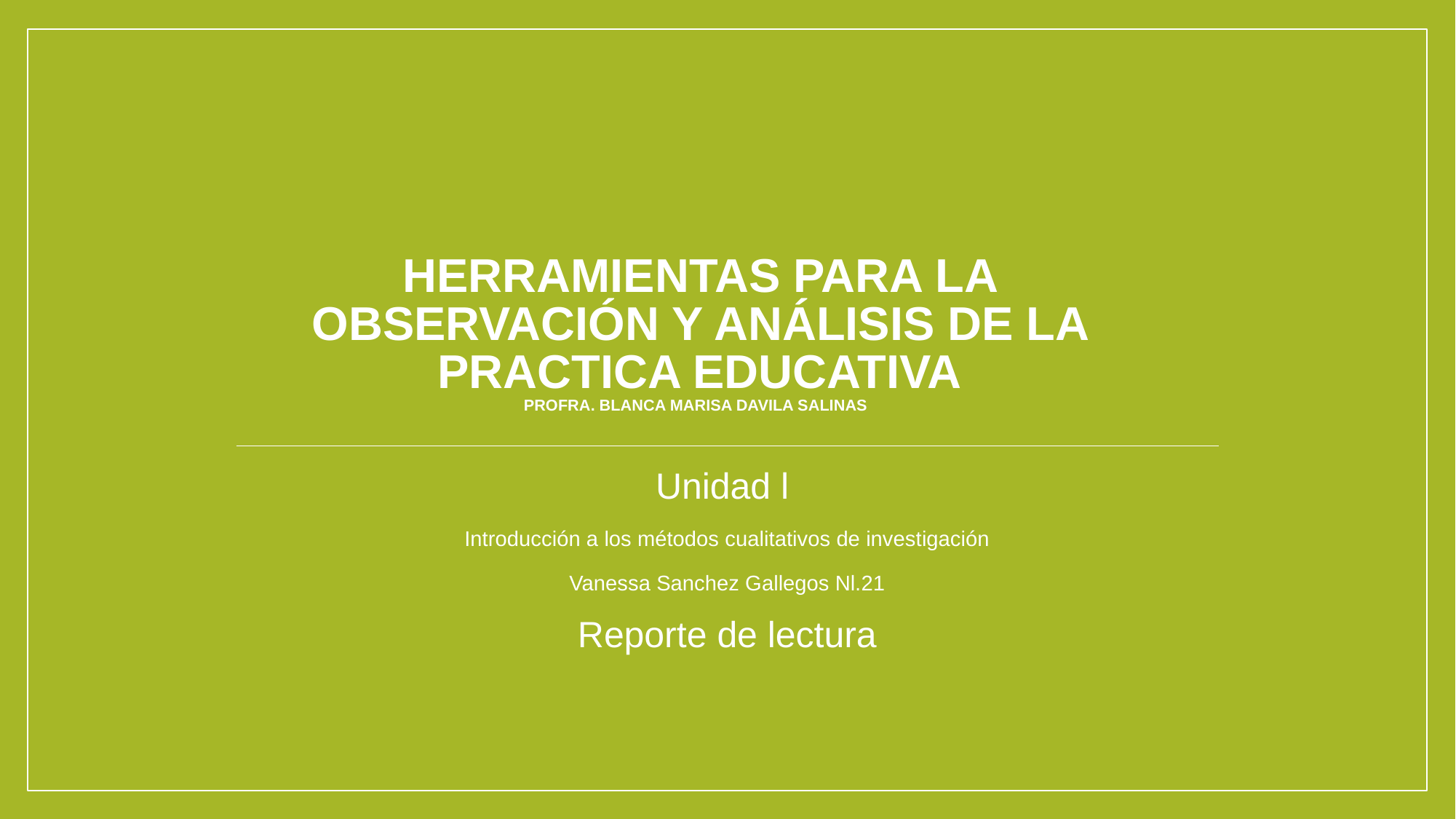

# Herramientas para la observación y análisis de la practica educativa Profra. BLANCA MARISA DAVILA SALINAS
Unidad l
Introducción a los métodos cualitativos de investigación
Vanessa Sanchez Gallegos Nl.21
Reporte de lectura